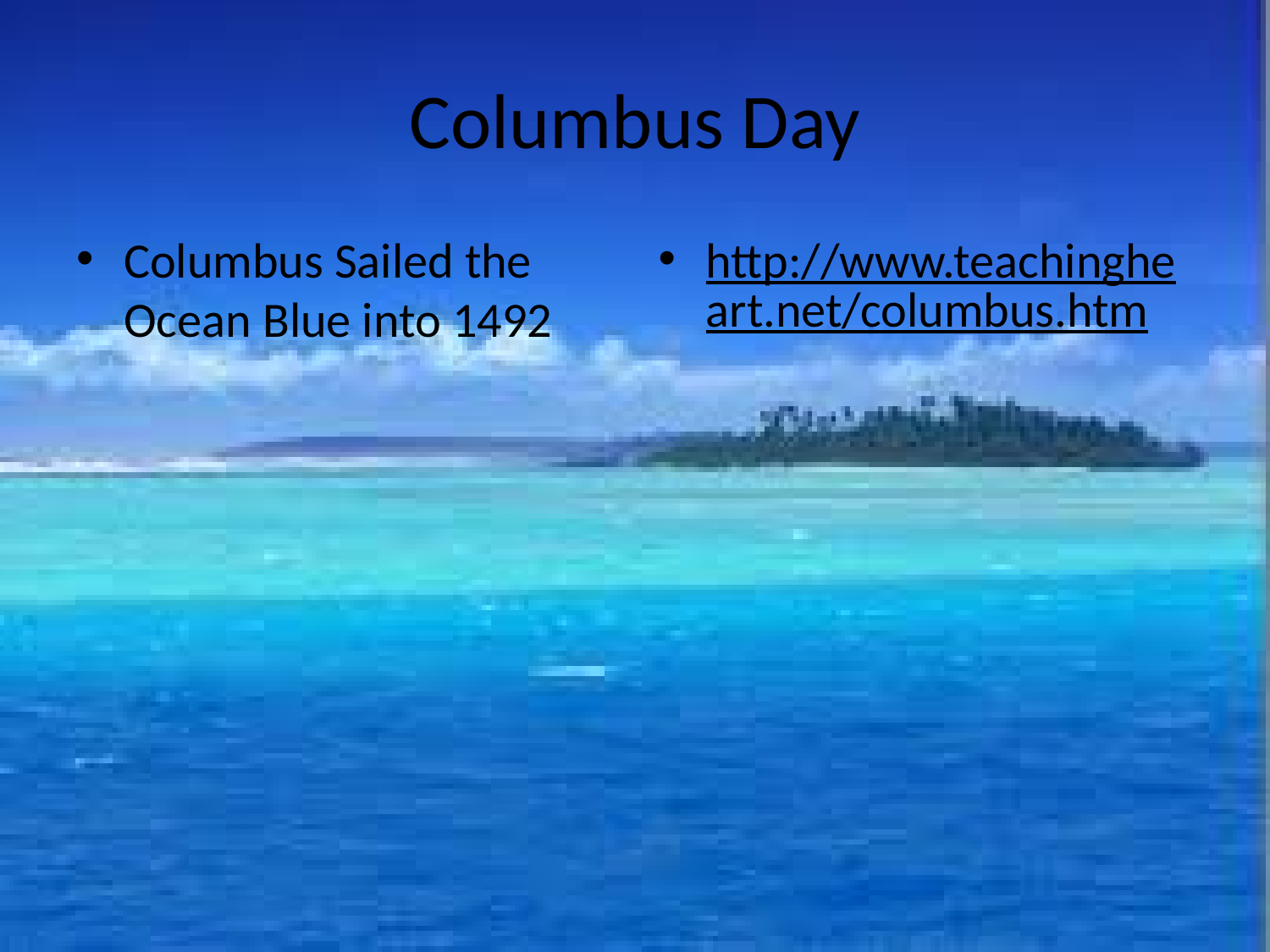

# Columbus Day
Columbus Sailed the Ocean Blue into 1492
http://www.teachingheart.net/columbus.htm